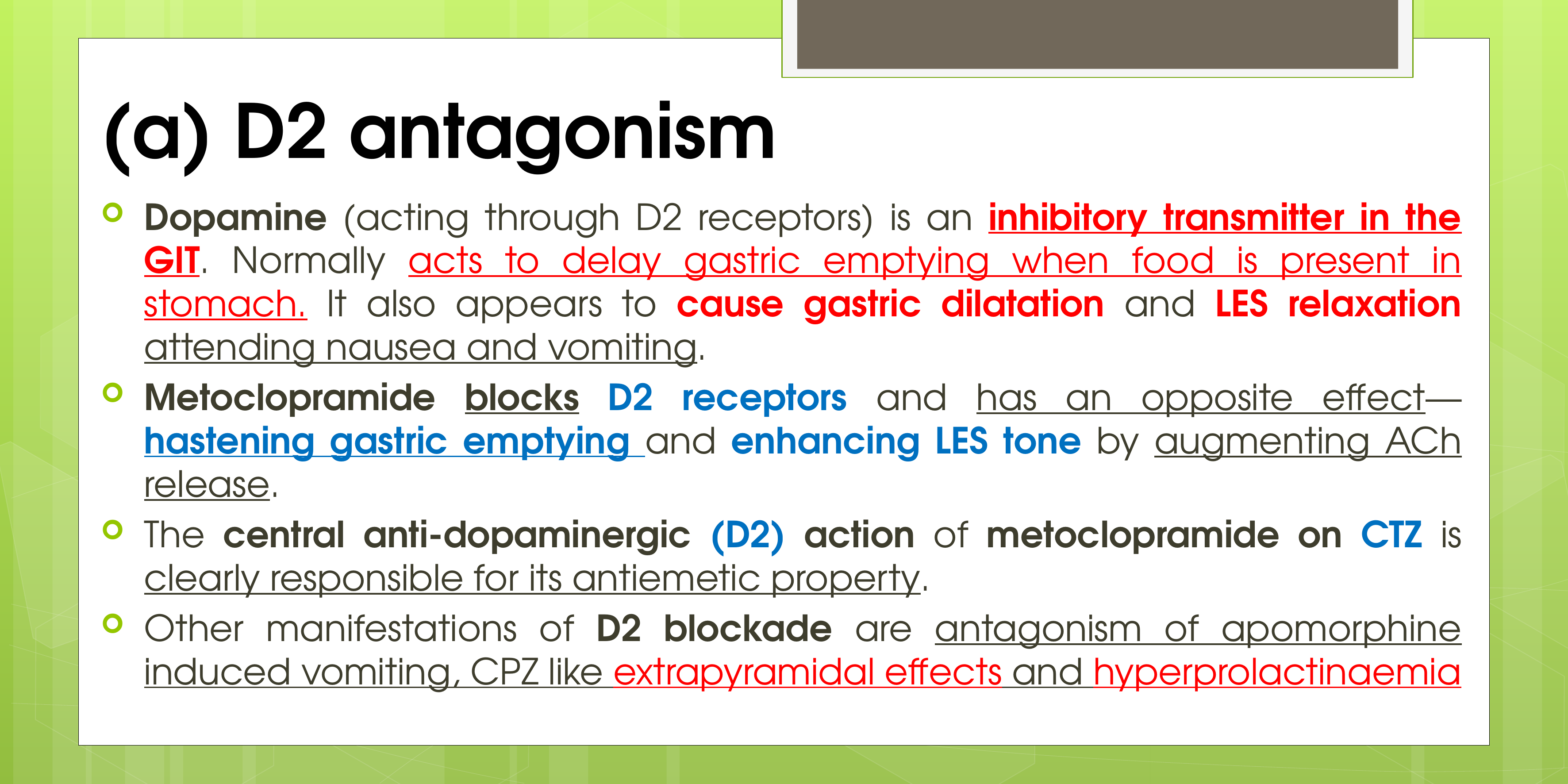

# (a) D2 antagonism
Dopamine (acting through D2 receptors) is an inhibitory transmitter in the GIT. Normally acts to delay gastric emptying when food is present in stomach. It also appears to cause gastric dilatation and LES relaxation attending nausea and vomiting.
Metoclopramide blocks D2 receptors and has an opposite effect— hastening gastric emptying and enhancing LES tone by augmenting ACh release.
The central anti-dopaminergic (D2) action of metoclopramide on CTZ is clearly responsible for its antiemetic property.
Other manifestations of D2 blockade are antagonism of apomorphine induced vomiting, CPZ like extrapyramidal effects and hyperprolactinaemia